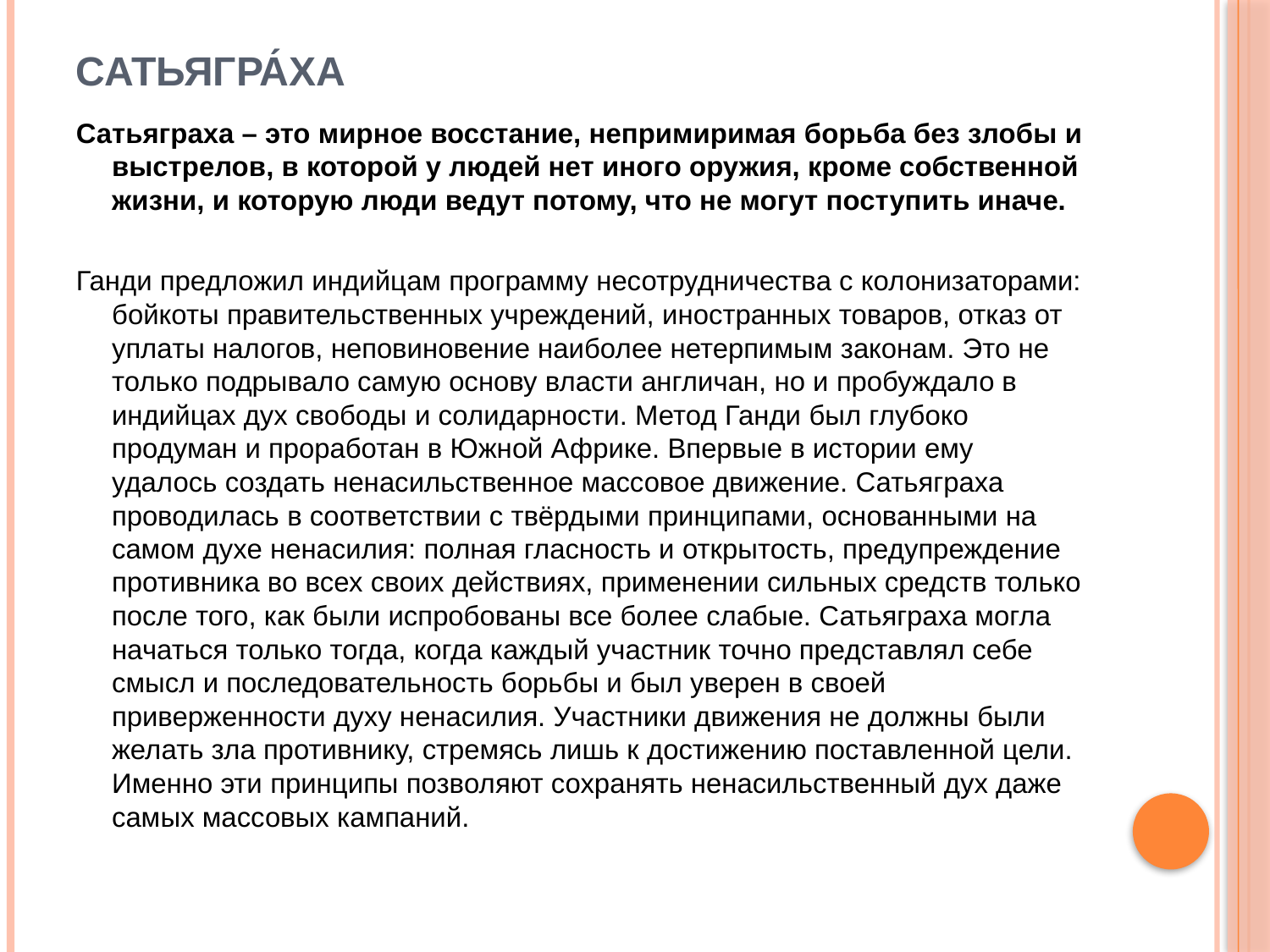

# Сатьягра́ха
Сатьяграха – это мирное восстание, непримиримая борьба без злобы и выстрелов, в которой у людей нет иного оружия, кроме собственной жизни, и которую люди ведут потому, что не могут поступить иначе.

Ганди предложил индийцам программу несотрудничества с колонизаторами: бойкоты правительственных учреждений, иностранных товаров, отказ от уплаты налогов, неповиновение наиболее нетерпимым законам. Это не только подрывало самую основу власти англичан, но и пробуждало в индийцах дух свободы и солидарности. Метод Ганди был глубоко продуман и проработан в Южной Африке. Впервые в истории ему удалось создать ненасильственное массовое движение. Сатьяграха проводилась в соответствии с твёрдыми принципами, основанными на самом духе ненасилия: полная гласность и открытость, предупреждение противника во всех своих действиях, применении сильных средств только после того, как были испробованы все более слабые. Сатьяграха могла начаться только тогда, когда каждый участник точно представлял себе смысл и последовательность борьбы и был уверен в своей приверженности духу ненасилия. Участники движения не должны были желать зла противнику, стремясь лишь к достижению поставленной цели. Именно эти принципы позволяют сохранять ненасильственный дух даже самых массовых кампаний.